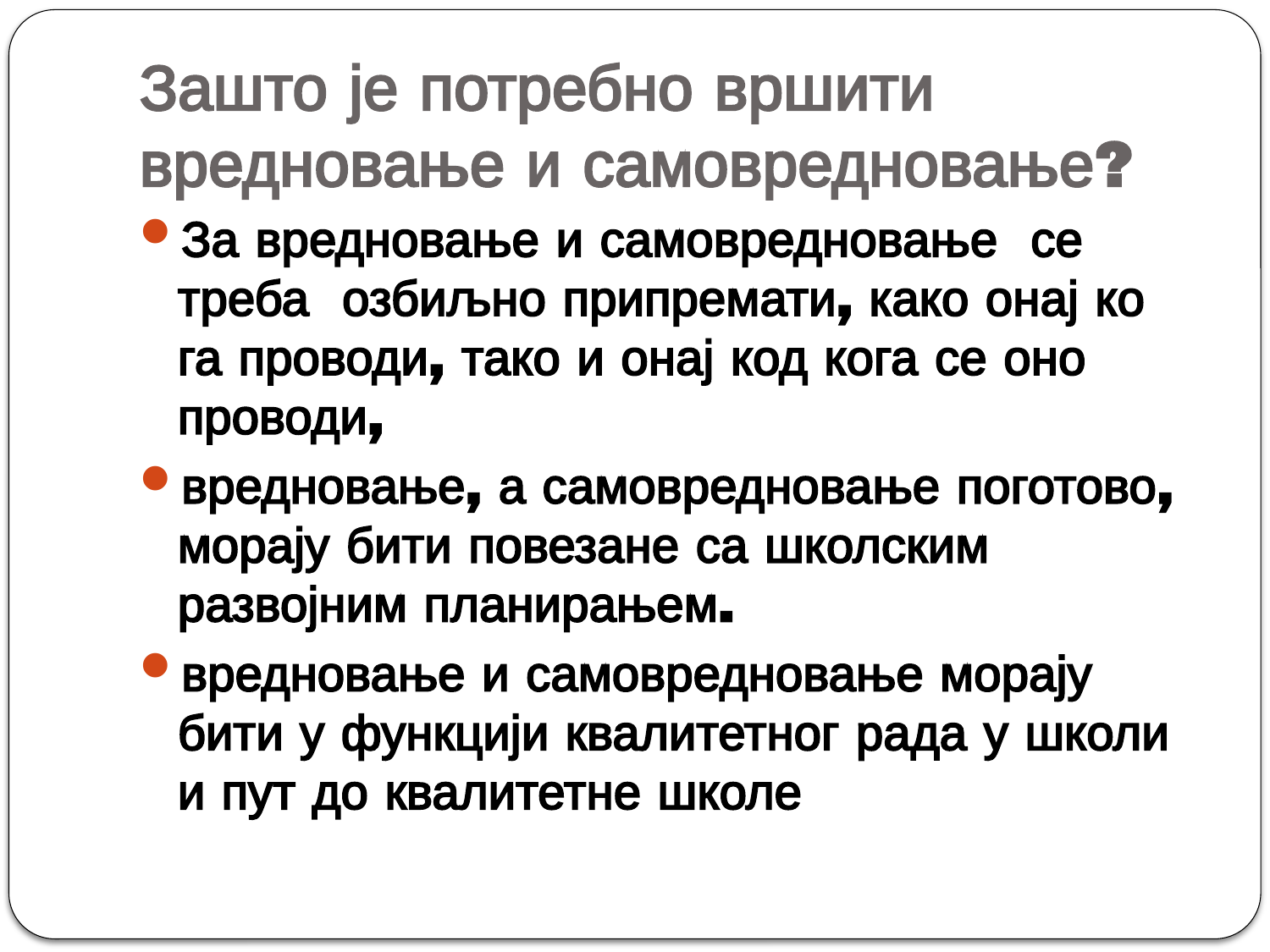

# Зашто је потребно вршити вредновање и самовредновање?
За вредновање и самовредновање  се треба  озбиљно припремати, како онај ко га проводи, тако и онај код кога се оно проводи,
вредновање, а самовредновање поготово, морају бити повезане са школским развојним планирањем.
вредновање и самовредновање морају бити у функцији квалитетног рада у школи и пут до квалитетне школе